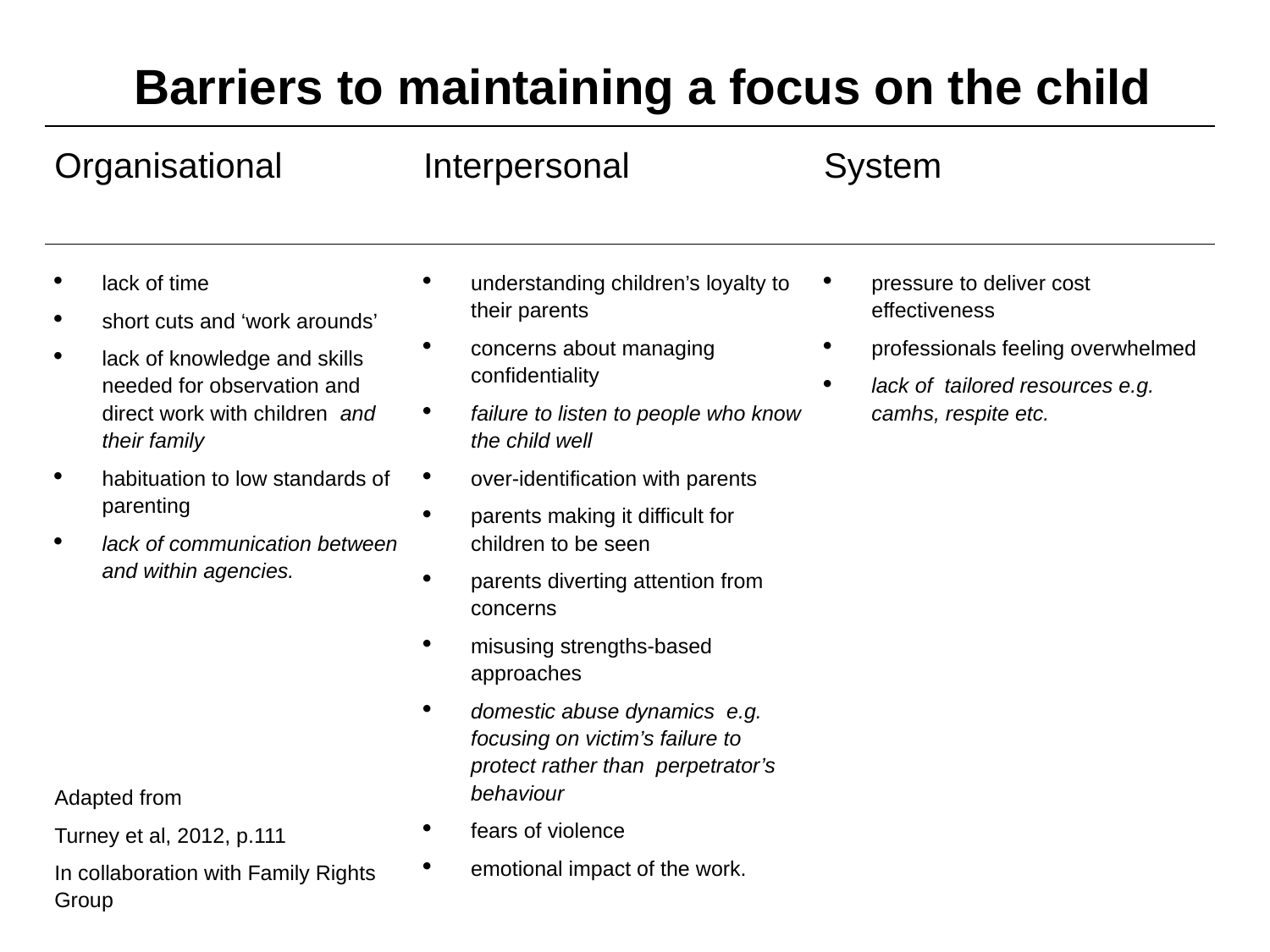

# Barriers to maintaining a focus on the child
| Organisational | Interpersonal | System |
| --- | --- | --- |
| lack of time short cuts and ‘work arounds’ lack of knowledge and skills needed for observation and direct work with children and their family habituation to low standards of parenting lack of communication between and within agencies. Adapted from Turney et al, 2012, p.111 In collaboration with Family Rights Group | understanding children’s loyalty to their parents concerns about managing confidentiality failure to listen to people who know the child well over-identification with parents parents making it difficult for children to be seen parents diverting attention from concerns misusing strengths-based approaches domestic abuse dynamics e.g. focusing on victim’s failure to protect rather than perpetrator’s behaviour fears of violence emotional impact of the work. | pressure to deliver cost effectiveness professionals feeling overwhelmed lack of tailored resources e.g. camhs, respite etc. |